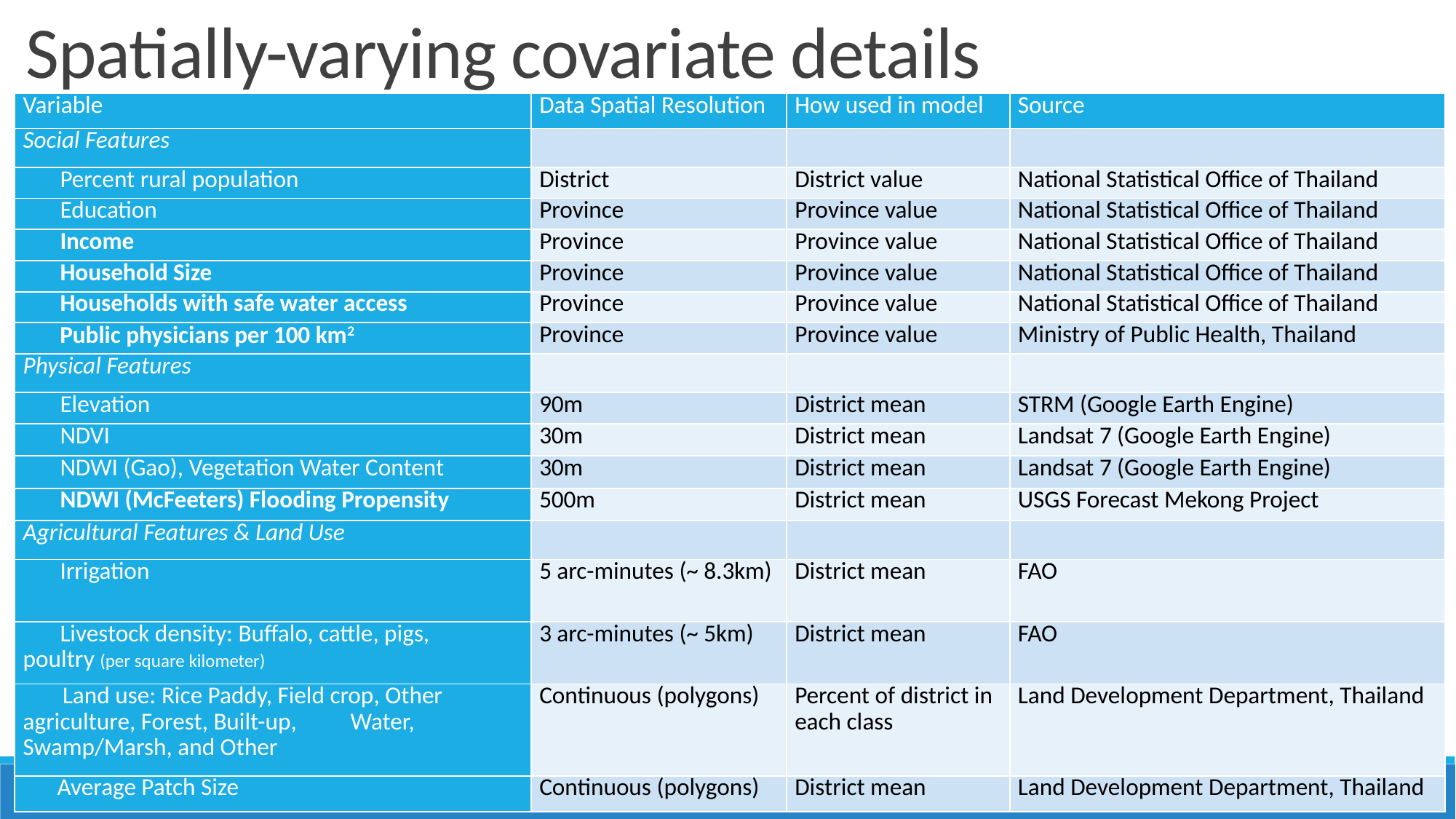

# Spatially-varying covariate details
| Variable | Data Spatial Resolution | How used in model | Source |
| --- | --- | --- | --- |
| Social Features |  |  |  |
| Percent rural population | District | District value | National Statistical Office of Thailand |
| Education | Province | Province value | National Statistical Office of Thailand |
| Income | Province | Province value | National Statistical Office of Thailand |
| Household Size | Province | Province value | National Statistical Office of Thailand |
| Households with safe water access | Province | Province value | National Statistical Office of Thailand |
| Public physicians per 100 km2 | Province | Province value | Ministry of Public Health, Thailand |
| Physical Features |  |  |  |
| Elevation | 90m | District mean | STRM (Google Earth Engine) |
| NDVI | 30m | District mean | Landsat 7 (Google Earth Engine) |
| NDWI (Gao), Vegetation Water Content | 30m | District mean | Landsat 7 (Google Earth Engine) |
| NDWI (McFeeters) Flooding Propensity | 500m | District mean | USGS Forecast Mekong Project |
| Agricultural Features & Land Use |  |  |  |
| Irrigation | 5 arc-minutes (~ 8.3km) | District mean | FAO |
| Livestock density: Buffalo, cattle, pigs, poultry (per square kilometer) | 3 arc-minutes (~ 5km) | District mean | FAO |
| Land use: Rice Paddy, Field crop, Other agriculture, Forest, Built-up, Water, Swamp/Marsh, and Other | Continuous (polygons) | Percent of district in each class | Land Development Department, Thailand |
| Average Patch Size | Continuous (polygons) | District mean | Land Development Department, Thailand |